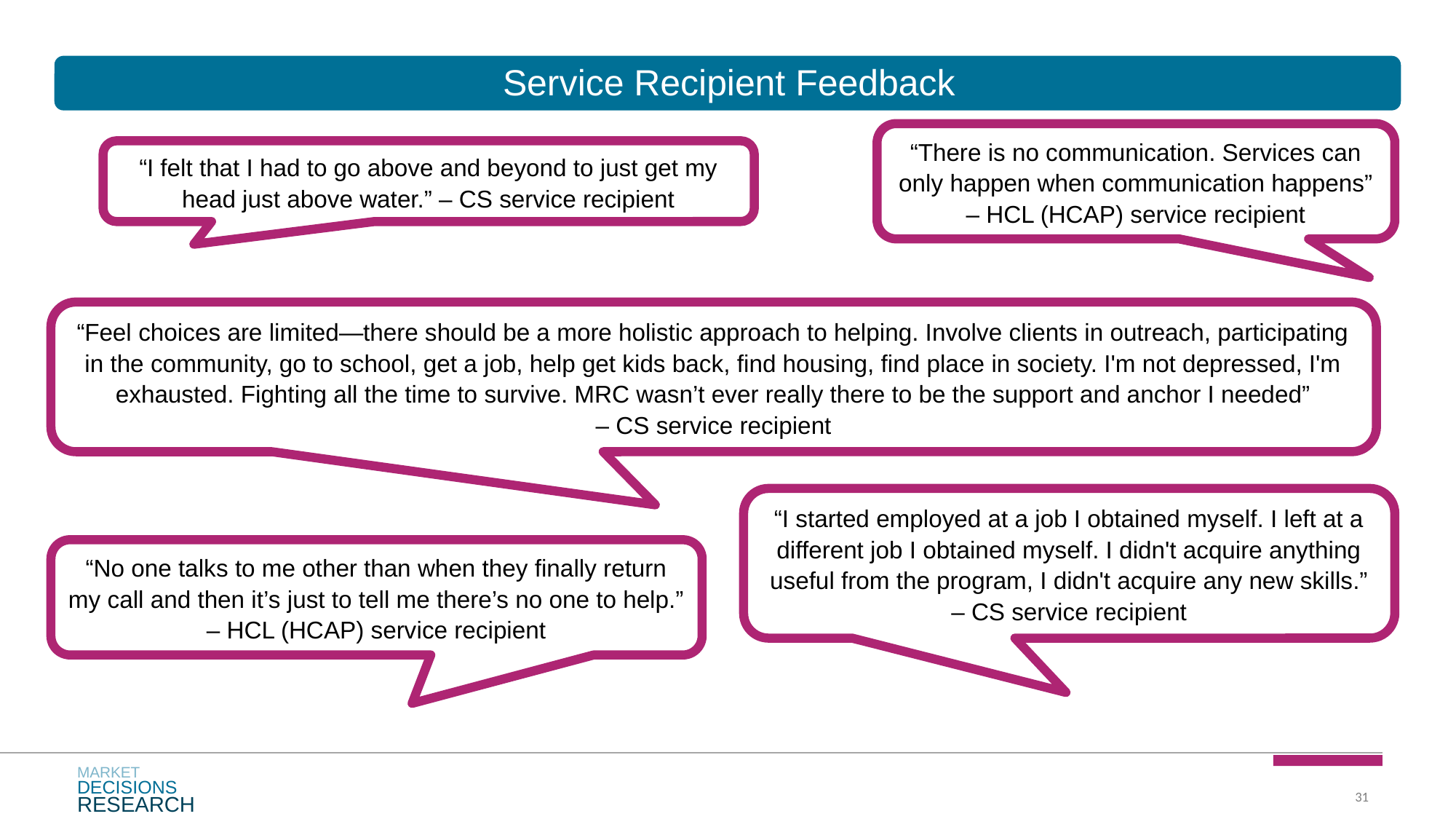

# Service Recipient Feedback
“There is no communication. Services can only happen when communication happens”
– HCL (HCAP) service recipient
“I felt that I had to go above and beyond to just get my head just above water.” – CS service recipient
“Feel choices are limited—there should be a more holistic approach to helping. Involve clients in outreach, participating in the community, go to school, get a job, help get kids back, find housing, find place in society. I'm not depressed, I'm exhausted. Fighting all the time to survive. MRC wasn’t ever really there to be the support and anchor I needed”
– CS service recipient
“I started employed at a job I obtained myself. I left at a different job I obtained myself. I didn't acquire anything useful from the program, I didn't acquire any new skills.”
– CS service recipient
“No one talks to me other than when they finally return my call and then it’s just to tell me there’s no one to help.”
– HCL (HCAP) service recipient